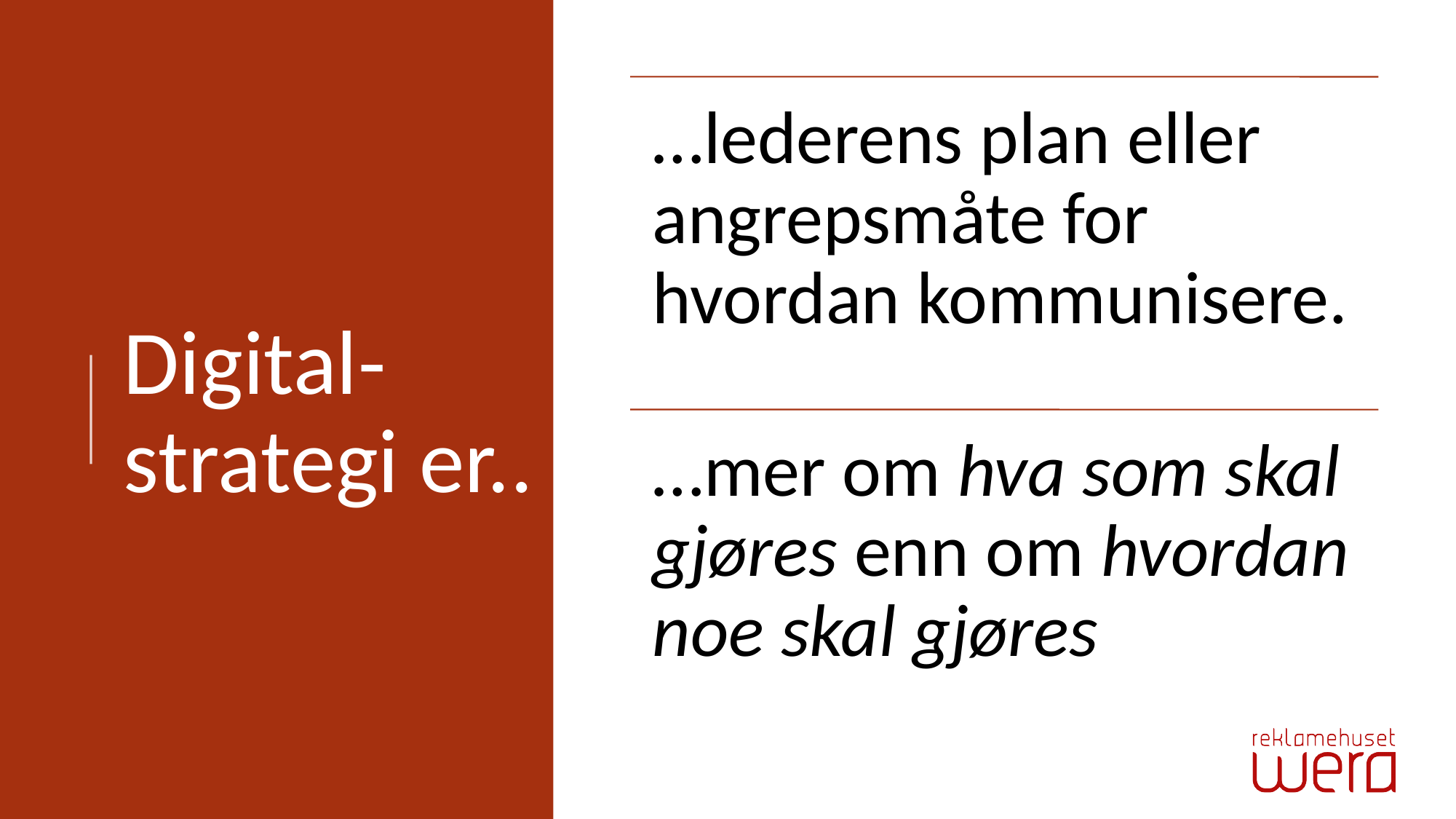

…lederens plan eller angrepsmåte for hvordan kommunisere.
…mer om hva som skal gjøres enn om hvordan noe skal gjøres
# Digital- strategi er..